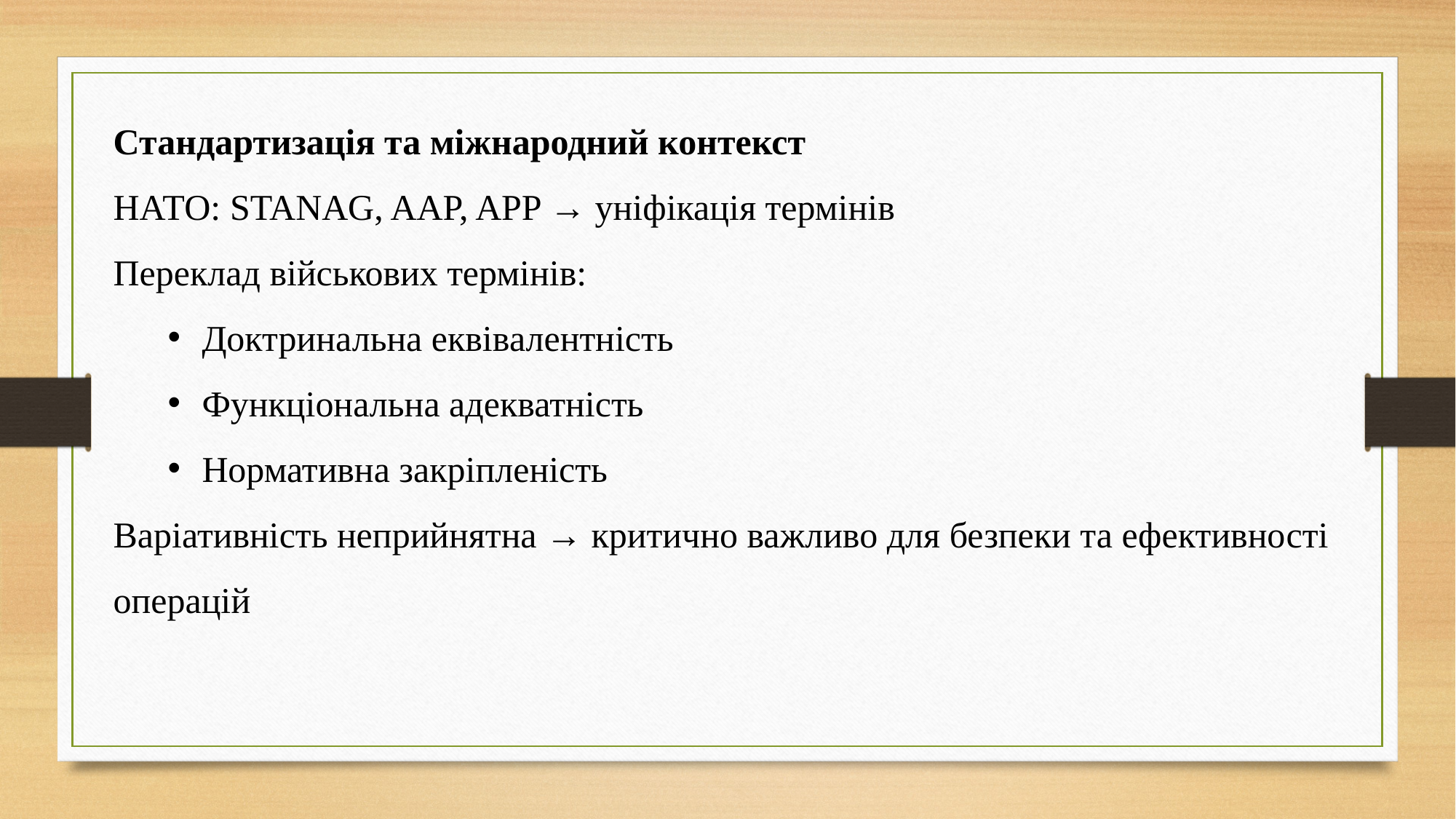

Стандартизація та міжнародний контекст
НАТО: STANAG, AAP, APP → уніфікація термінів
Переклад військових термінів:
Доктринальна еквівалентність
Функціональна адекватність
Нормативна закріпленість
Варіативність неприйнятна → критично важливо для безпеки та ефективності операцій